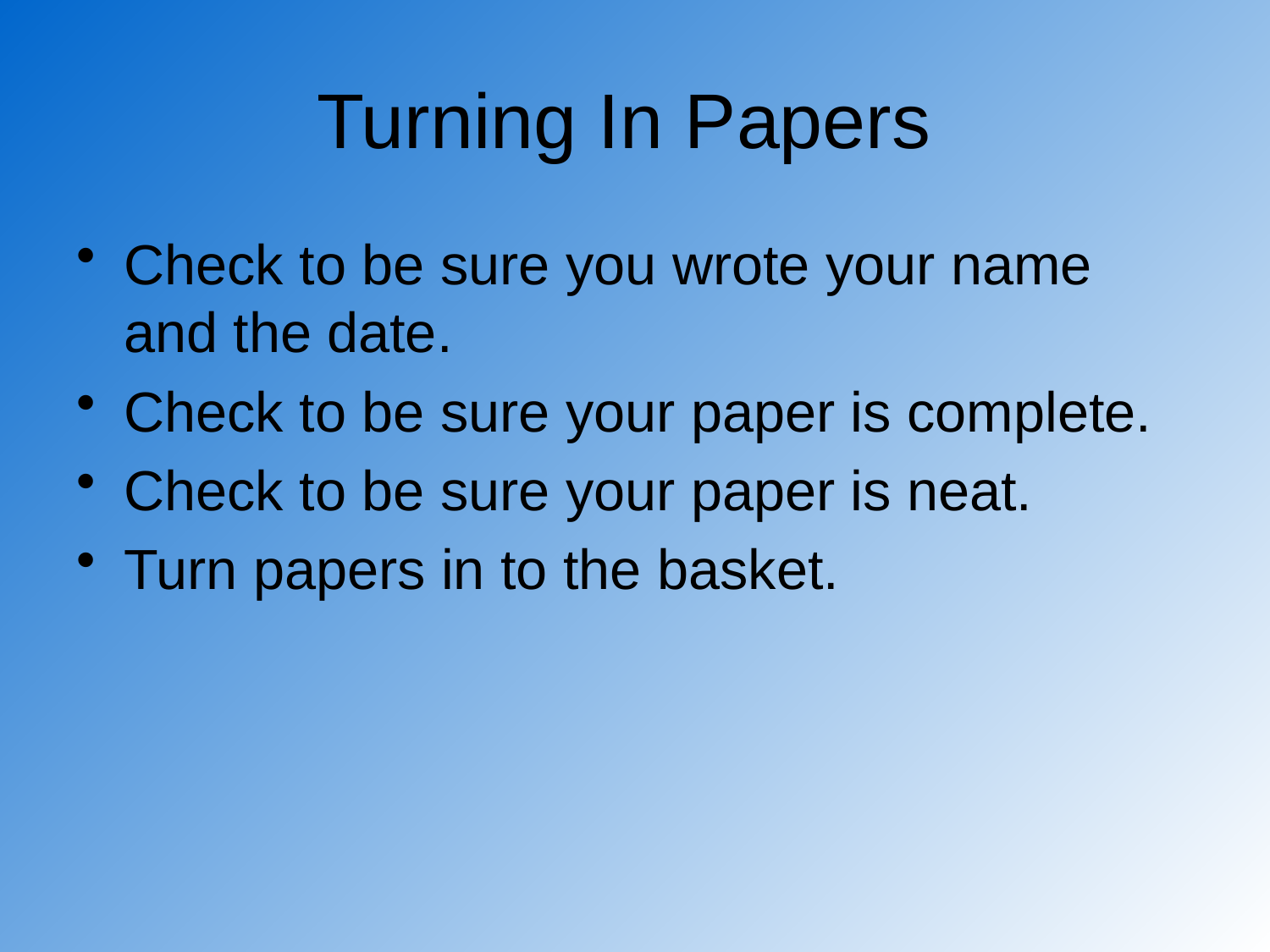

# Turning In Papers
Check to be sure you wrote your name and the date.
Check to be sure your paper is complete.
Check to be sure your paper is neat.
Turn papers in to the basket.